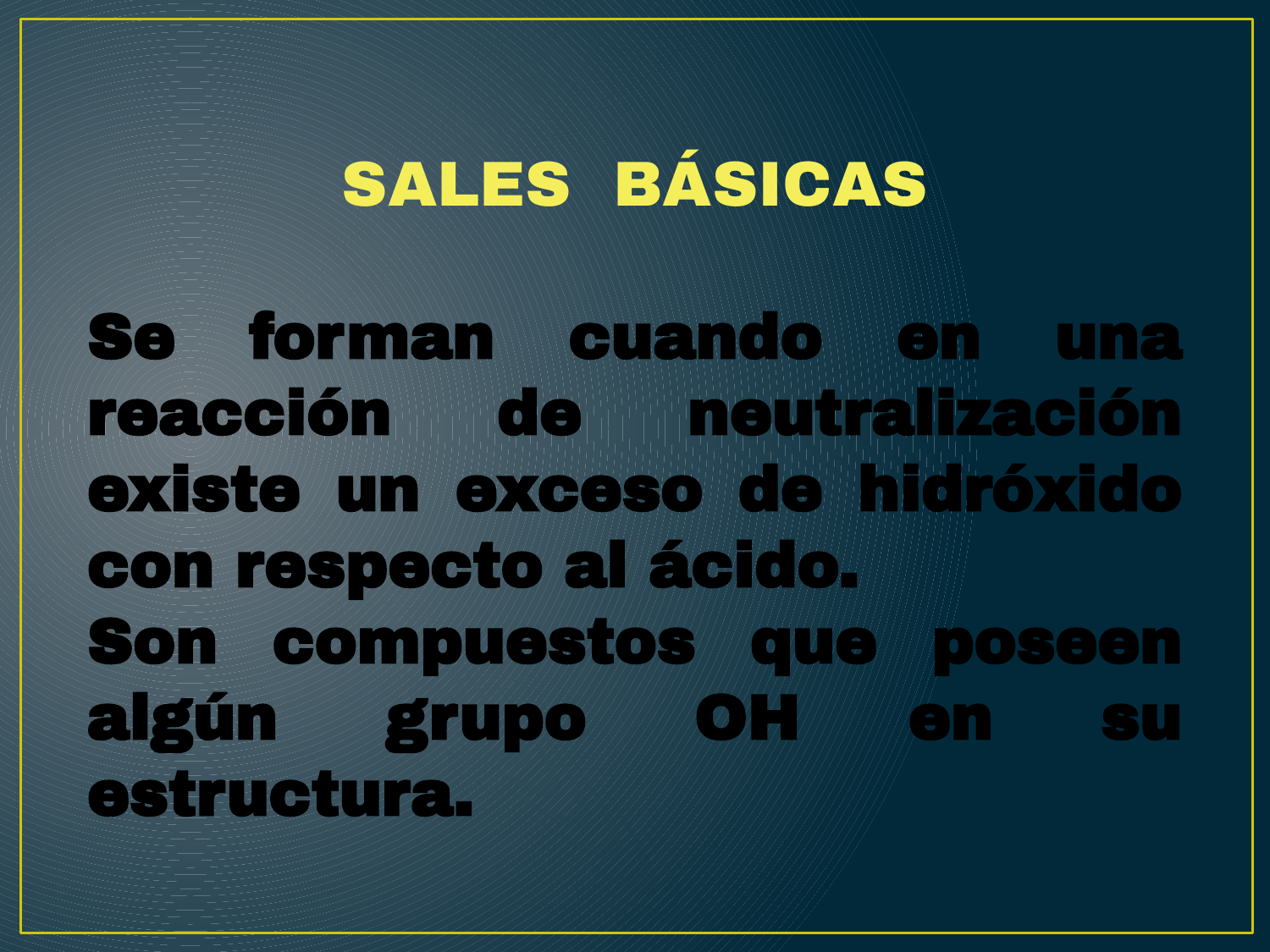

SALES  BÁSICAS

Se forman cuando en una reacción de neutralización existe un exceso de hidróxido con respecto al ácido.
Son compuestos que poseen algún grupo OH en su estructura.